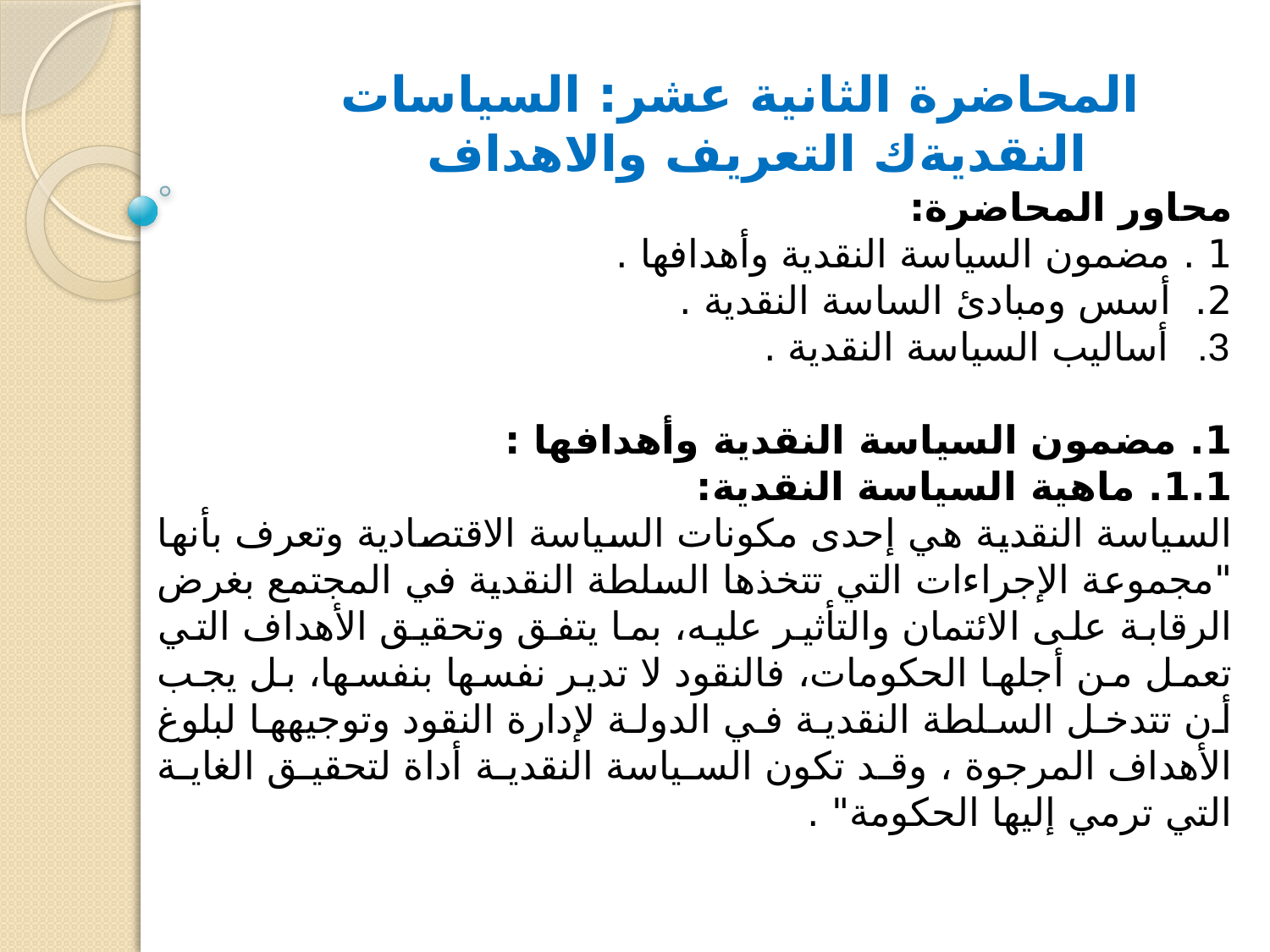

المحاضرة الثانية عشر: السياسات النقديةك التعريف والاهداف
محاور المحاضرة:
1 . مضمون السياسة النقدية وأهدافها .
2.  أسس ومبادئ الساسة النقدية .
أساليب السياسة النقدية .

1. مضمون السياسة النقدية وأهدافها :
1.1. ماهية السياسة النقدية:
السياسة النقدية هي إحدى مكونات السياسة الاقتصادية وتعرف بأنها "مجموعة الإجراءات التي تتخذها السلطة النقدية في المجتمع بغرض الرقابة على الائتمان والتأثير عليه، بما يتفق وتحقيق الأهداف التي تعمل من أجلها الحكومات، فالنقود لا تدير نفسها بنفسها، بل يجب أن تتدخل السلطة النقدية في الدولة لإدارة النقود وتوجيهها لبلوغ الأهداف المرجوة ، وقد تكون السياسة النقدية أداة لتحقيق الغاية التي ترمي إليها الحكومة" .